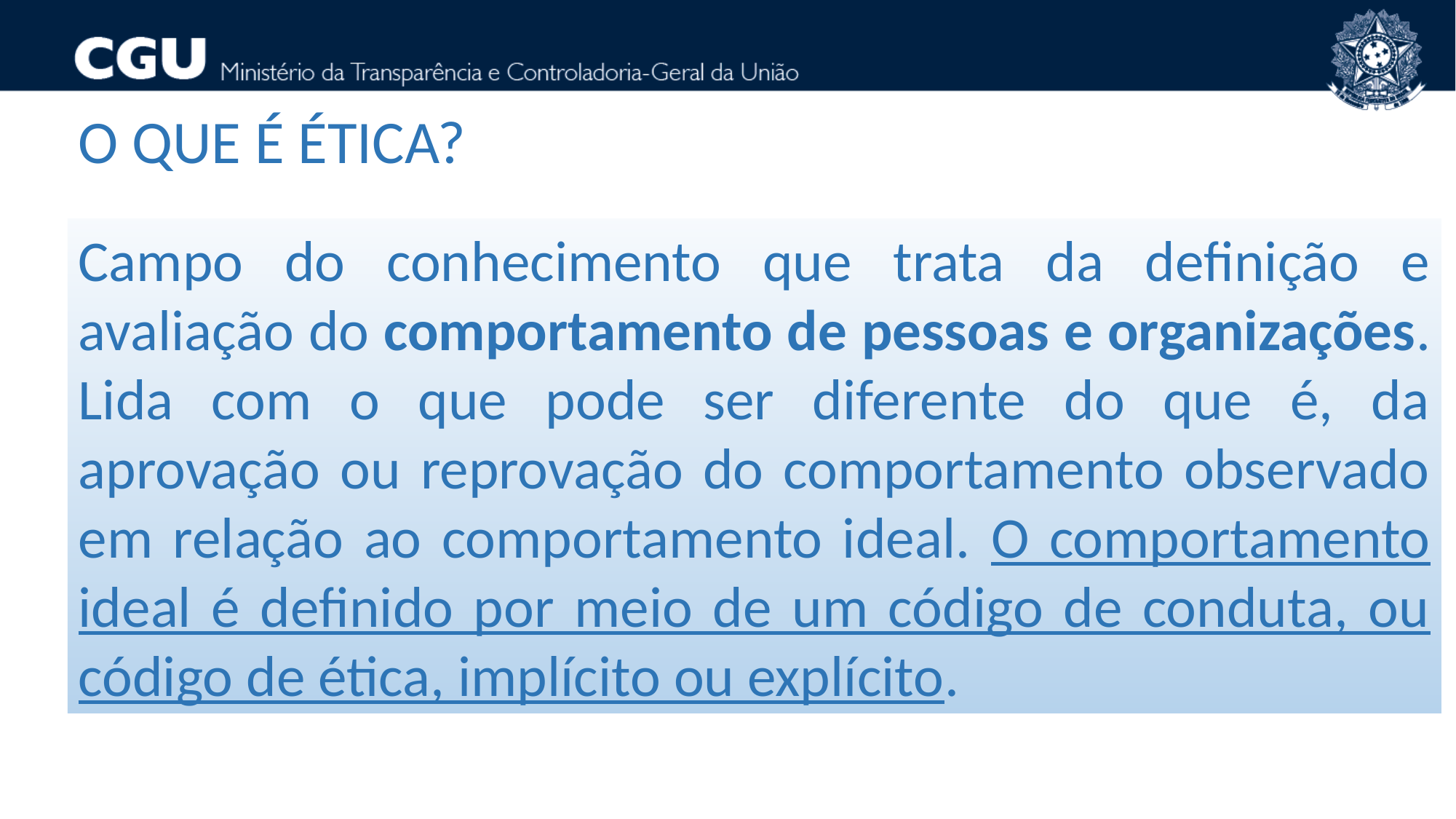

O QUE É ÉTICA?
Campo do conhecimento que trata da definição e avaliação do comportamento de pessoas e organizações. Lida com o que pode ser diferente do que é, da aprovação ou reprovação do comportamento observado em relação ao comportamento ideal. O comportamento ideal é definido por meio de um código de conduta, ou código de ética, implícito ou explícito.